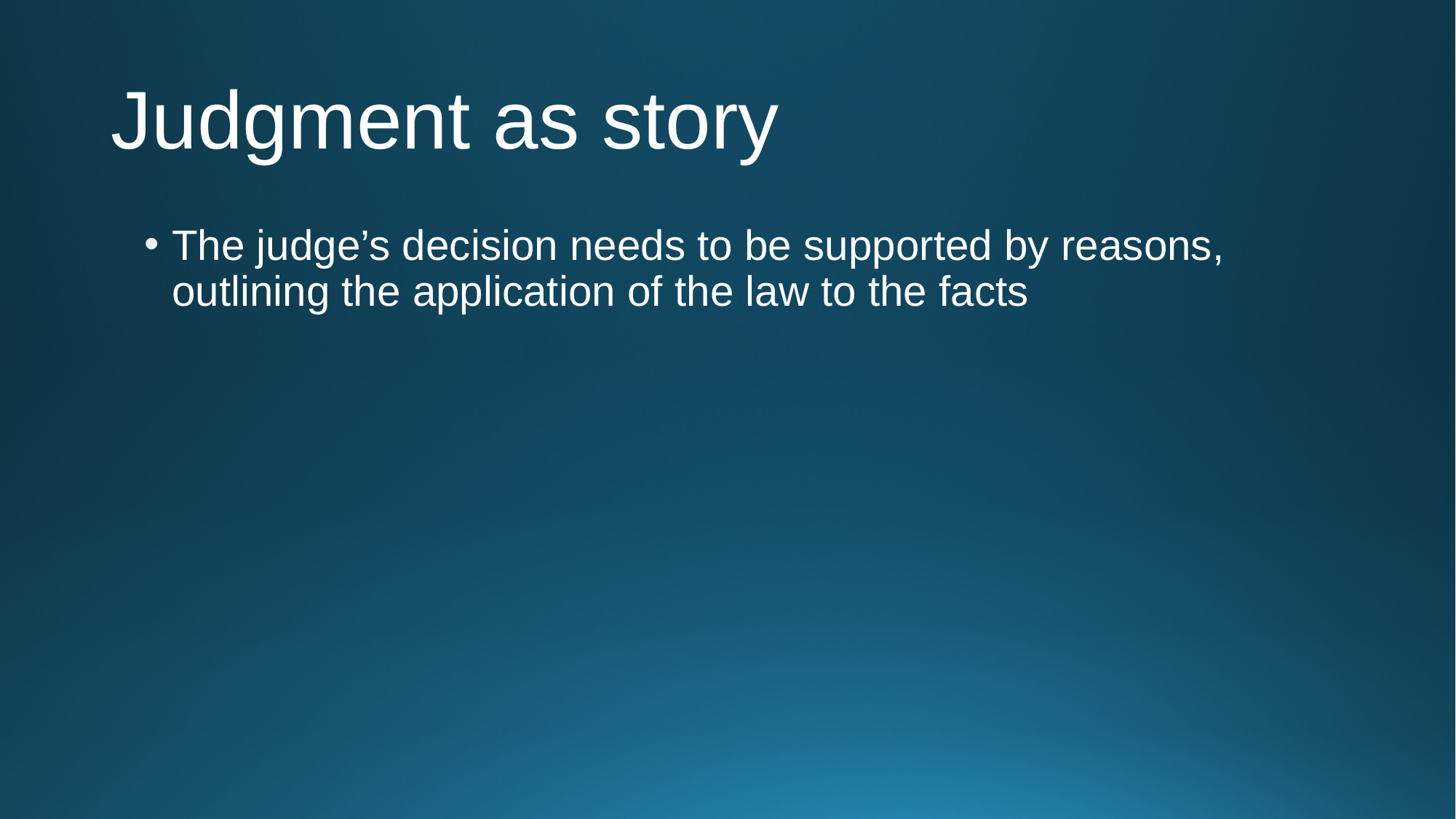

# Judgment as story
The judge’s decision needs to be supported by reasons, outlining the application of the law to the facts